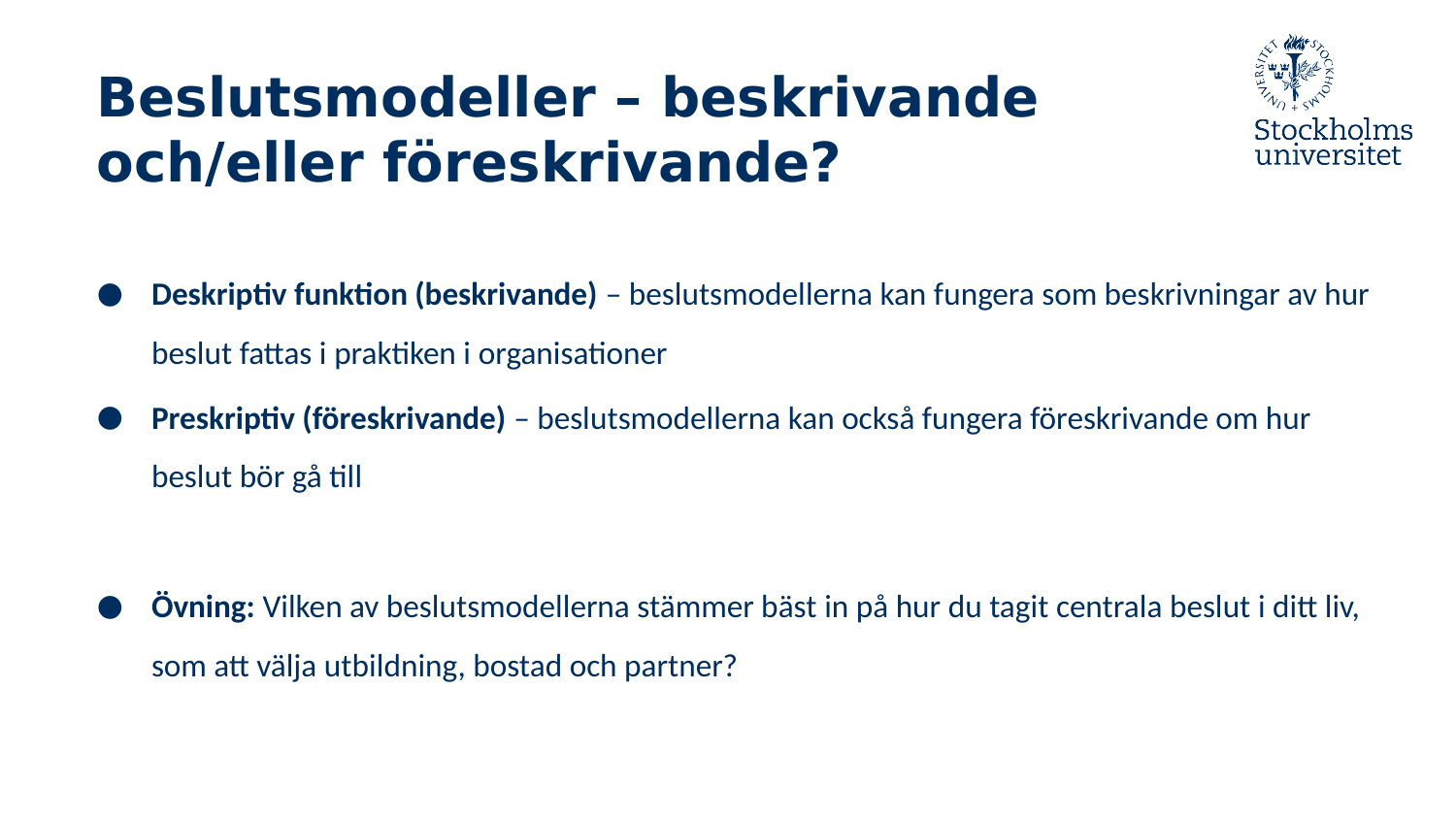

# Beslutsmodeller – beskrivande och/eller föreskrivande?
Deskriptiv funktion (beskrivande) – beslutsmodellerna kan fungera som beskrivningar av hur beslut fattas i praktiken i organisationer
Preskriptiv (föreskrivande) – beslutsmodellerna kan också fungera föreskrivande om hur beslut bör gå till

Övning: Vilken av beslutsmodellerna stämmer bäst in på hur du tagit centrala beslut i ditt liv, som att välja utbildning, bostad och partner?